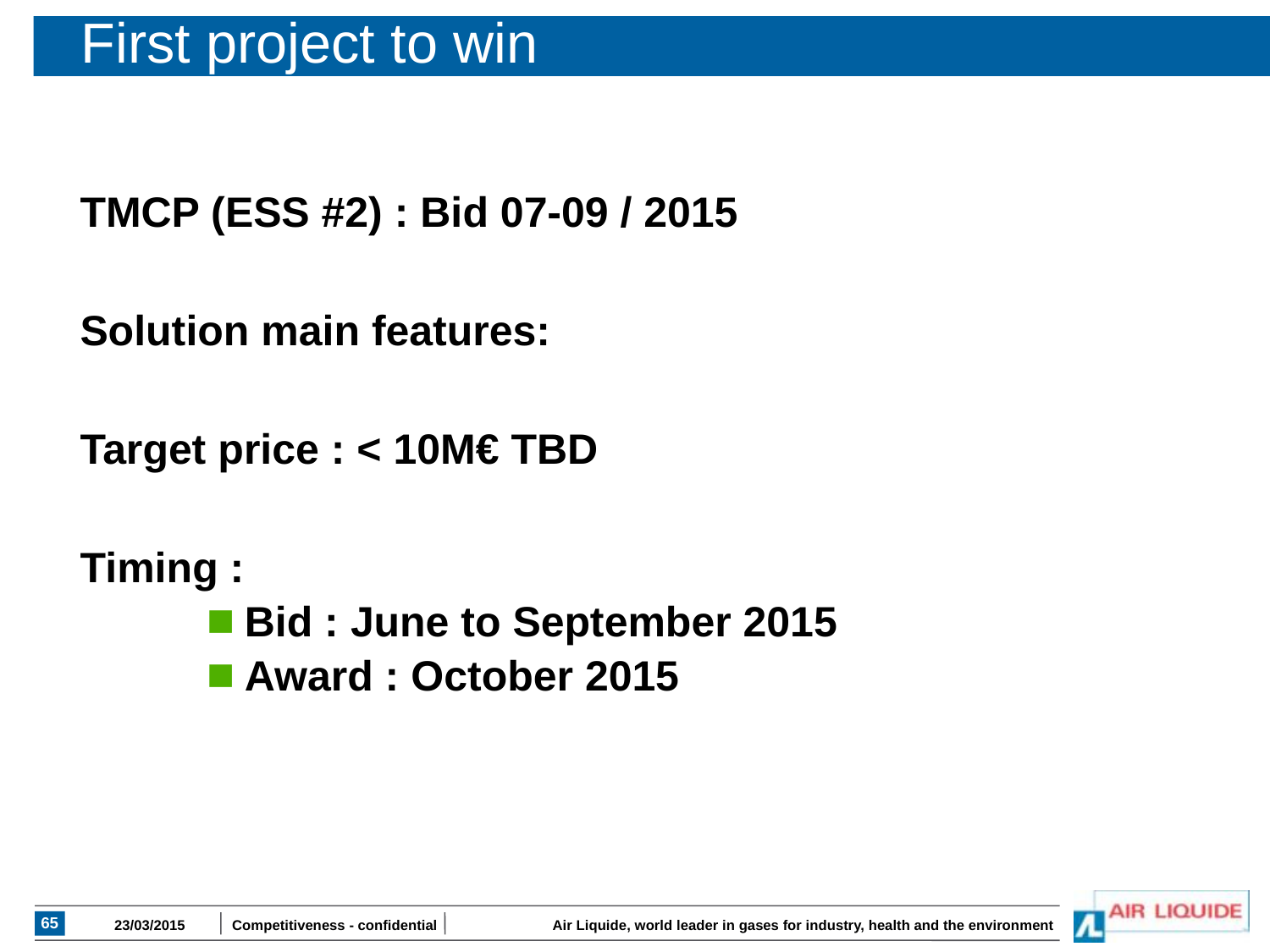

# First project to win

TMCP (ESS #2) : Bid 07-09 / 2015

Solution main features:

Target price : < 10M€ TBD

Timing :
Bid : June to September 2015
Award : October 2015